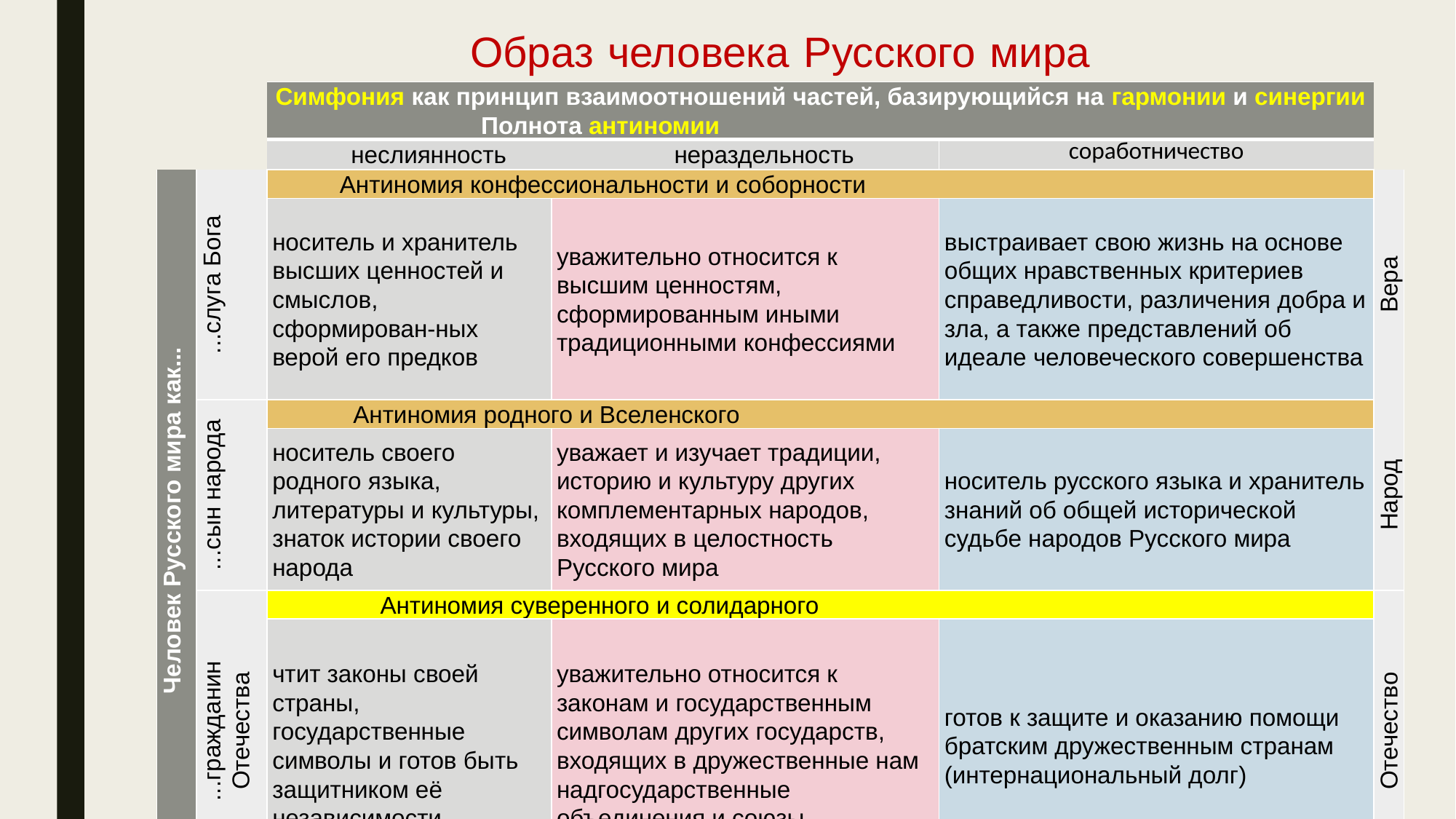

Образ человека Русского мира
|  |  | Симфония как принцип взаимоотношений частей, базирующийся на гармонии и синергии Полнота антиномии |  |  |  |
| --- | --- | --- | --- | --- | --- |
|  |  | неслиянность нераздельность |  | соработничество |  |
| Человек Русского мира как... | ...слуга Бога | Антиномия конфессиональности и соборности |  |  | Вера |
|  |  | носитель и хранитель высших ценностей и смыслов, сформирован-ных верой его предков | уважительно относится к высшим ценностям, сформированным иными традиционными конфессиями | выстраивает свою жизнь на основе общих нравственных критериев справедливости, различения добра и зла, а также представлений об идеале человеческого совершенства |  |
|  | ...сын народа | Антиномия родного и Вселенского |  |  | Народ |
|  |  | носитель своего родного языка, литературы и культуры, знаток истории своего народа | уважает и изучает традиции, историю и культуру других комплементарных народов, входящих в целостность Русского мира | носитель русского языка и хранитель знаний об общей исторической судьбе народов Русского мира |  |
|  | ...гражданин Отечества | Антиномия суверенного и солидарного |  |  | Отечество |
|  |  | чтит законы своей страны, государственные символы и готов быть защитником её независимости | уважительно относится к законам и государственным символам других государств, входящих в дружественные нам надгосударственные объединения и союзы | готов к защите и оказанию помощи братским дружественным странам (интернациональный долг) |  |